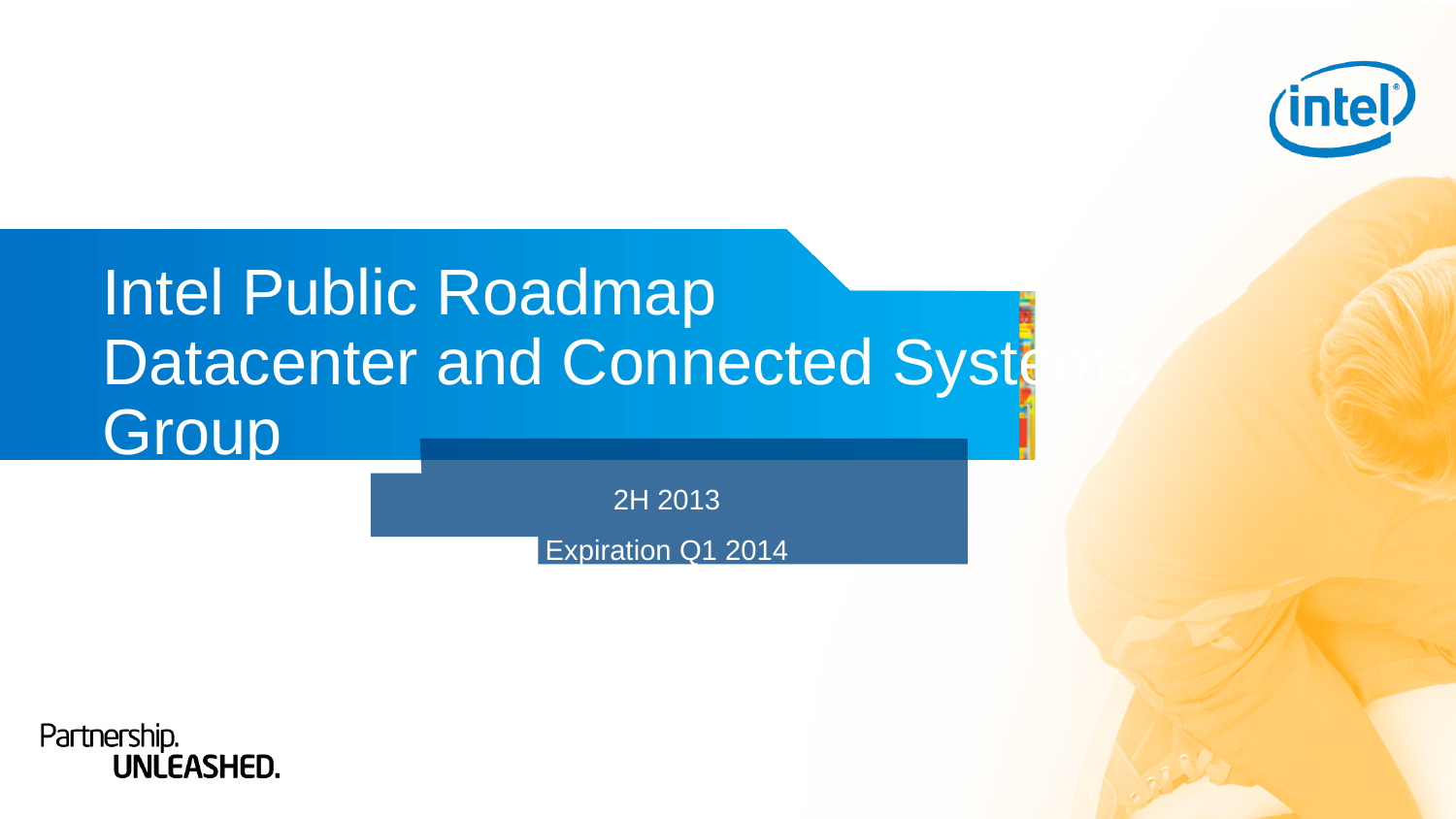

# Intel Public Roadmap Datacenter and Connected Systems Group
2H 2013
Expiration Q1 2014
Contact: roadmaps@intel.com